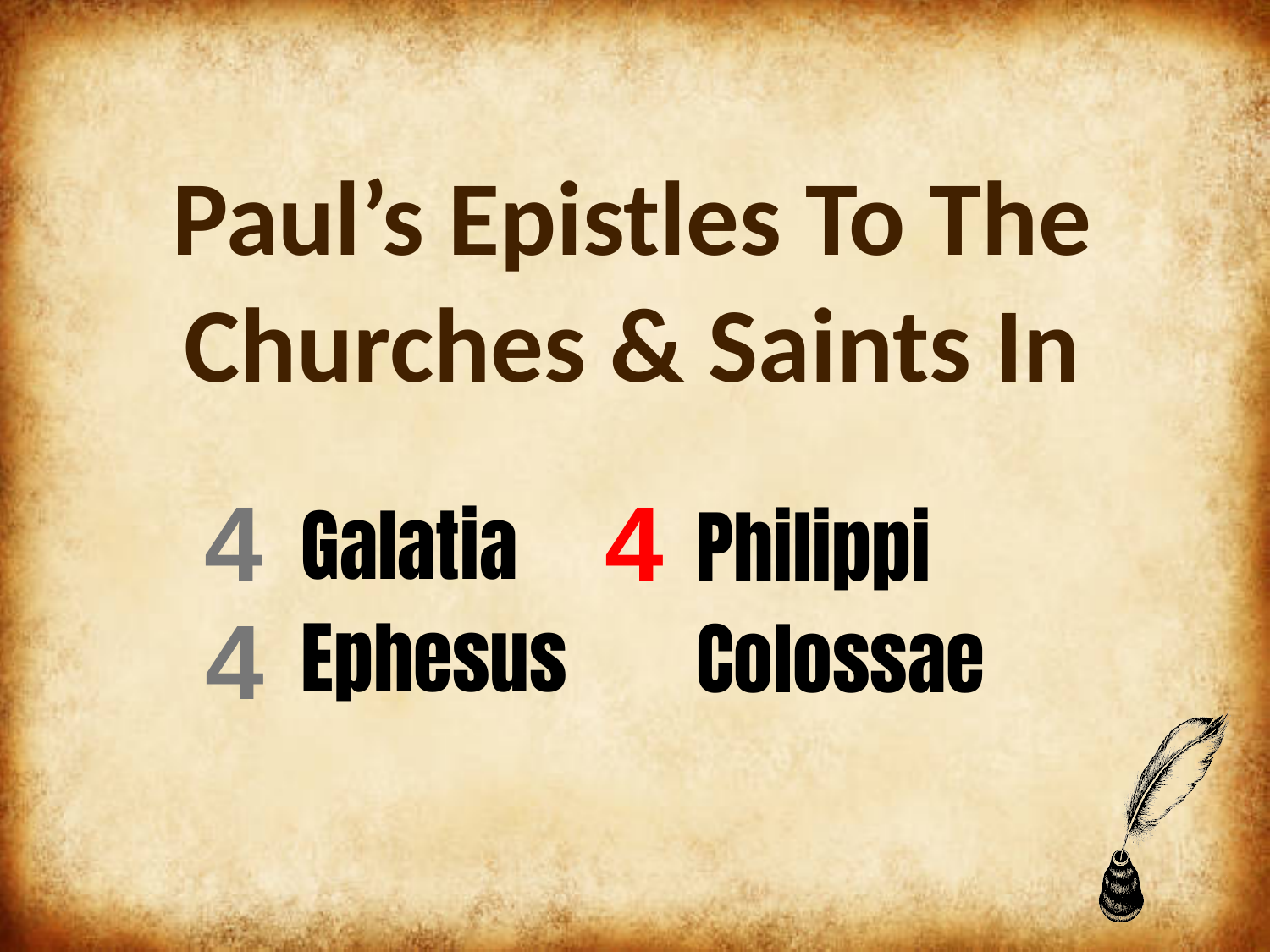

Paul’s Epistles To The Churches & Saints In
4
4
Galatia
Philippi
4
Ephesus
Colossae